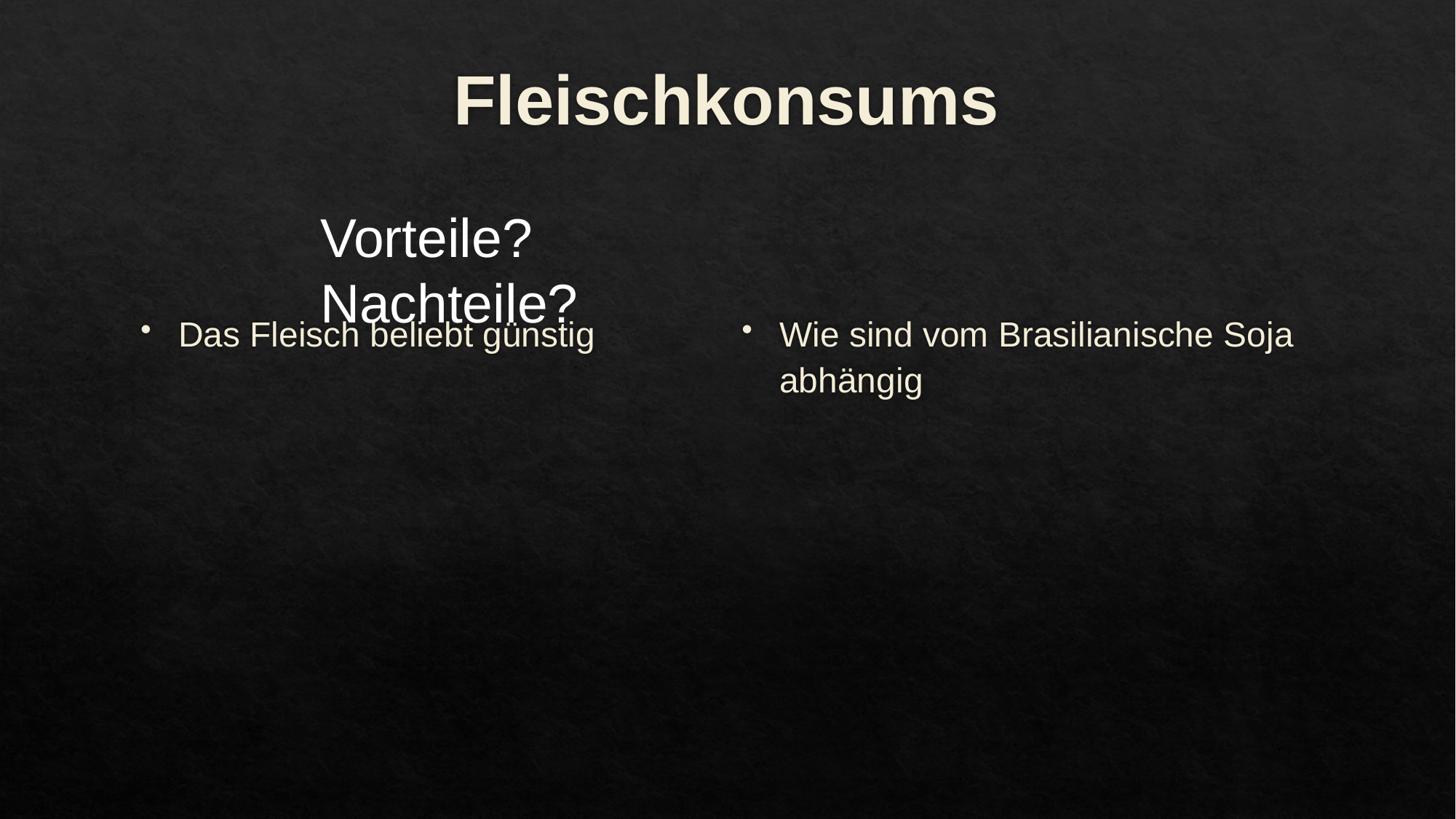

# Fleischkonsums
Vorteile?                           Nachteile?

Das Fleisch beliebt günstig
Wie sind vom Brasilianische Soja abhängig